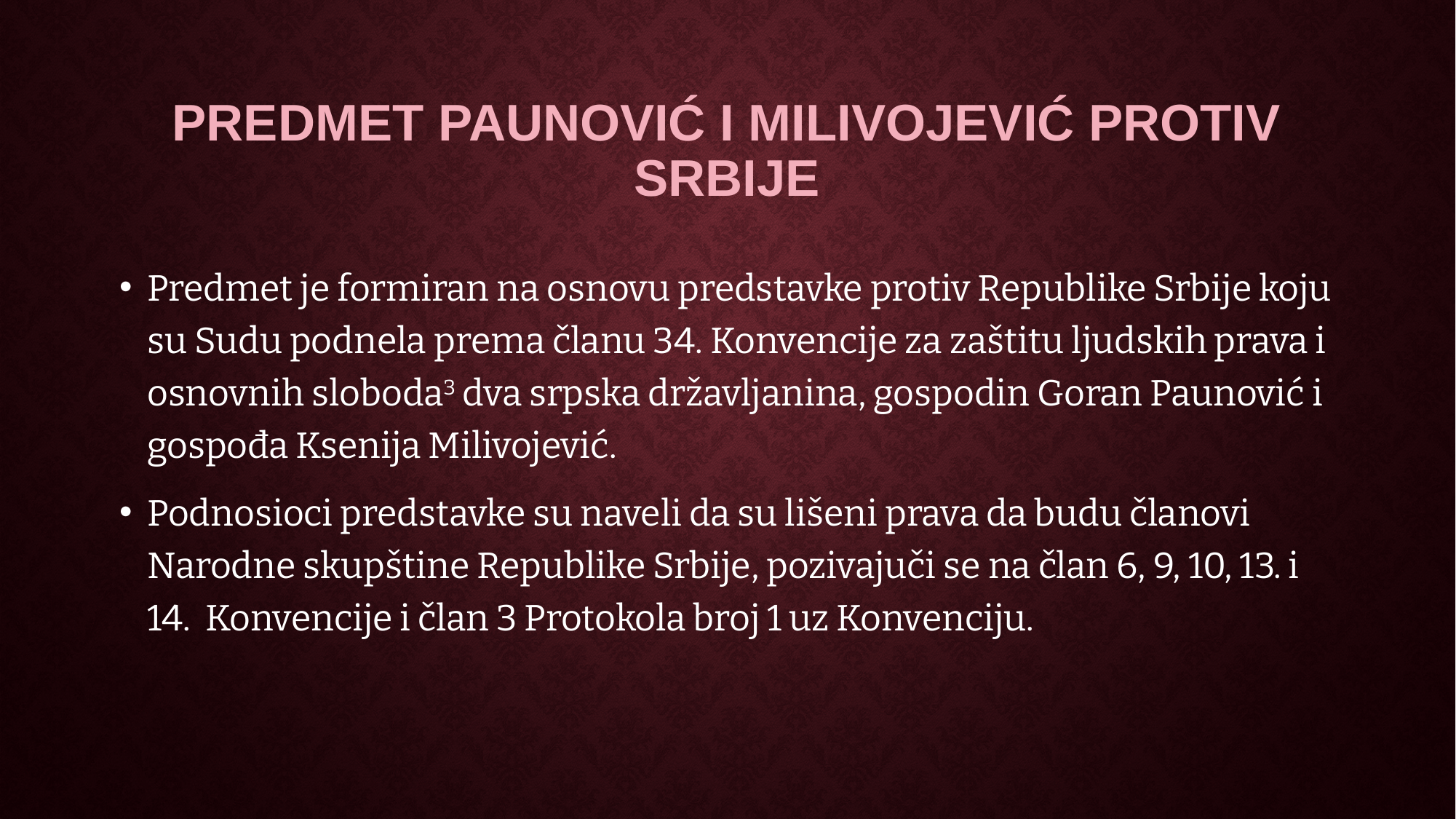

# Predmet paunović i milivojević protiv srbije
Predmet je formiran na osnovu predstavke protiv Republike Srbije koju su Sudu podnela prema članu 34. Konvencije za zaštitu ljudskih prava i osnovnih sloboda3 dva srpska državljanina, gospodin Goran Paunović i gospođa Ksenija Milivojević.
Podnosioci predstavke su naveli da su lišeni prava da budu članovi Narodne skupštine Republike Srbije, pozivajuči se na član 6, 9, 10, 13. i 14.  Konvencije i član 3 Protokola broj 1 uz Konvenciju.